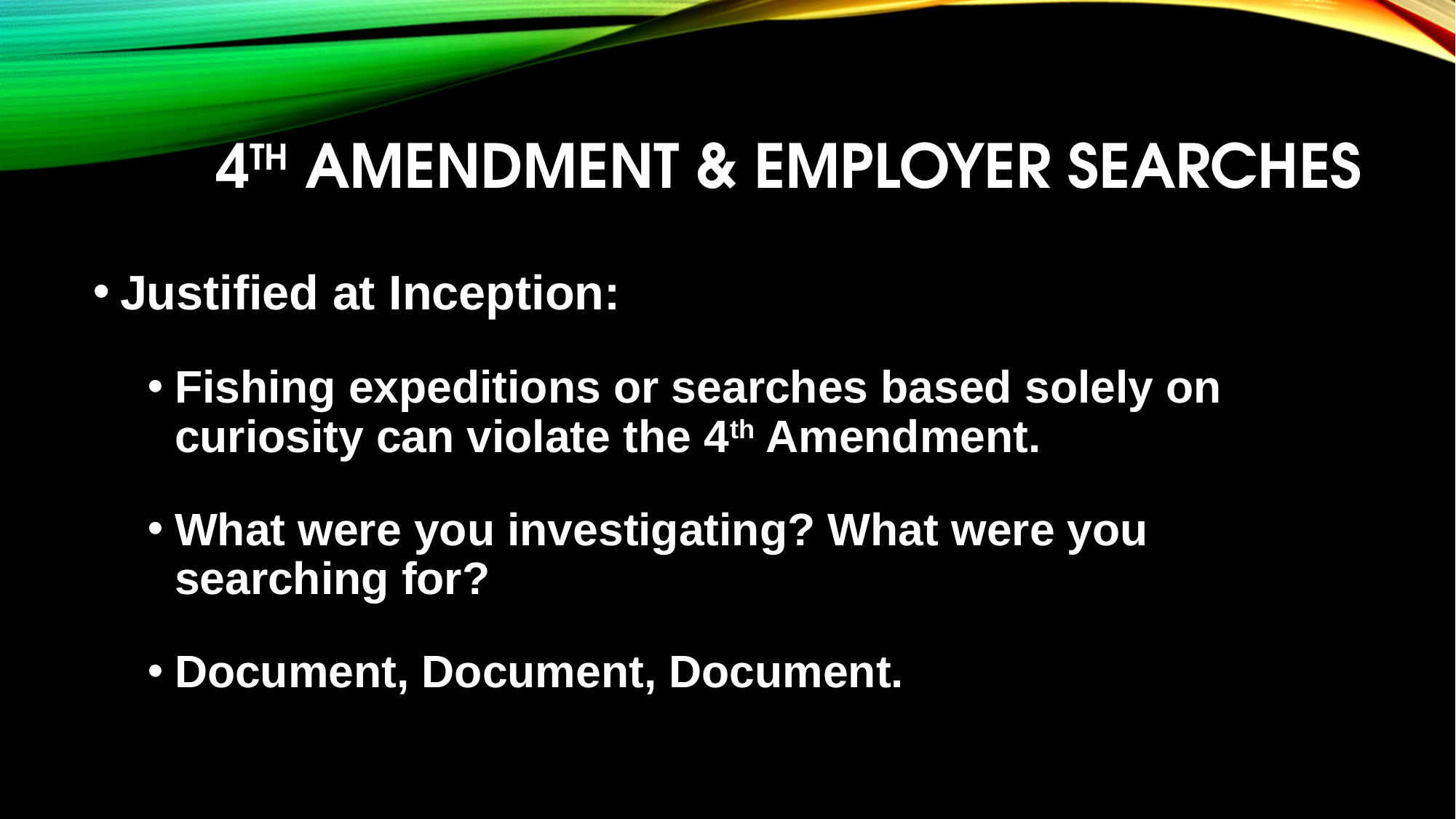

# 4th Amendment & Employer Searches
Justified at Inception:
Fishing expeditions or searches based solely on curiosity can violate the 4th Amendment.
What were you investigating? What were you searching for?
Document, Document, Document.